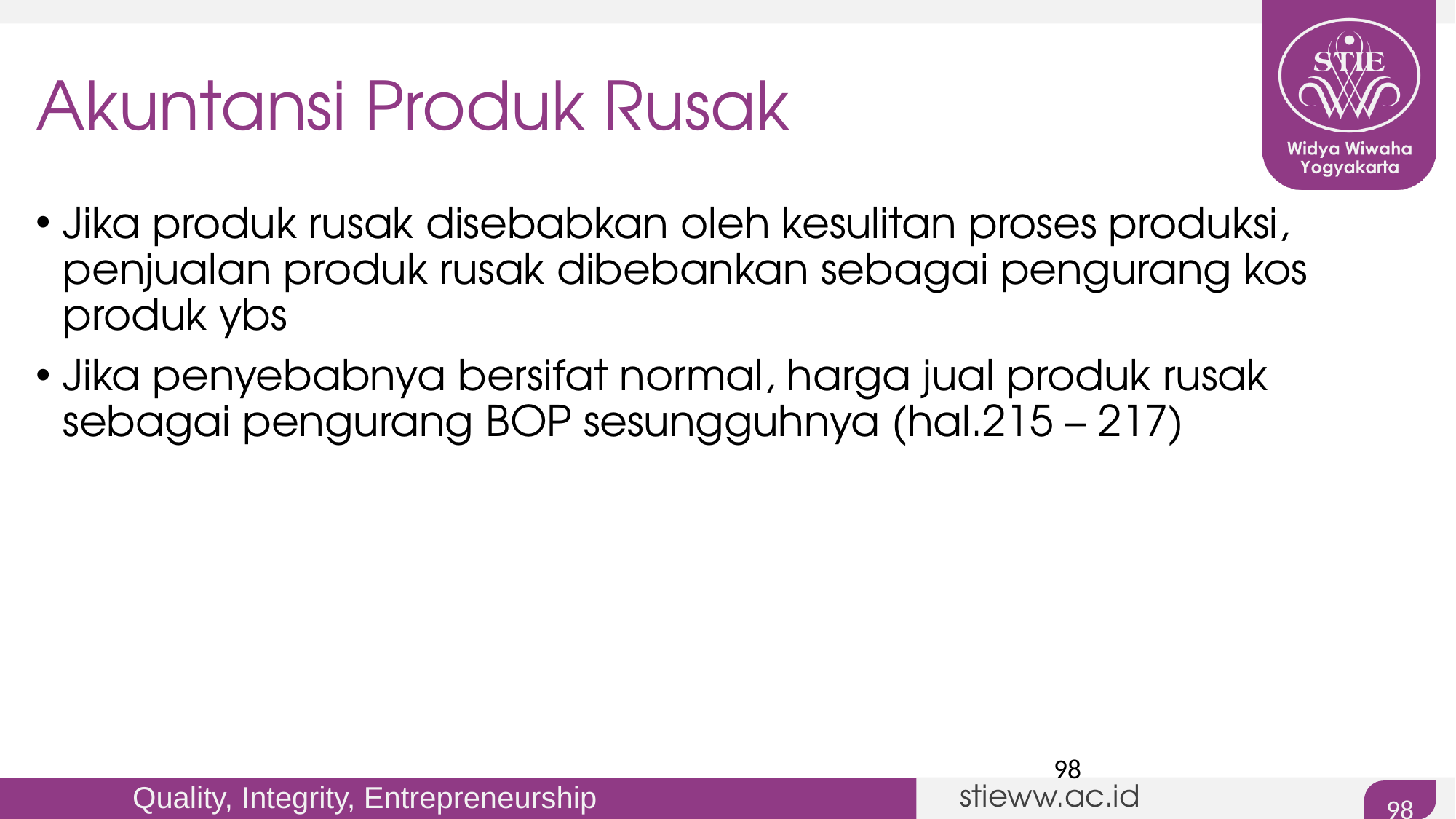

# Akuntansi Produk Rusak
Jika produk rusak disebabkan oleh kesulitan proses produksi, penjualan produk rusak dibebankan sebagai pengurang kos produk ybs
Jika penyebabnya bersifat normal, harga jual produk rusak sebagai pengurang BOP sesungguhnya (hal.215 – 217)

98